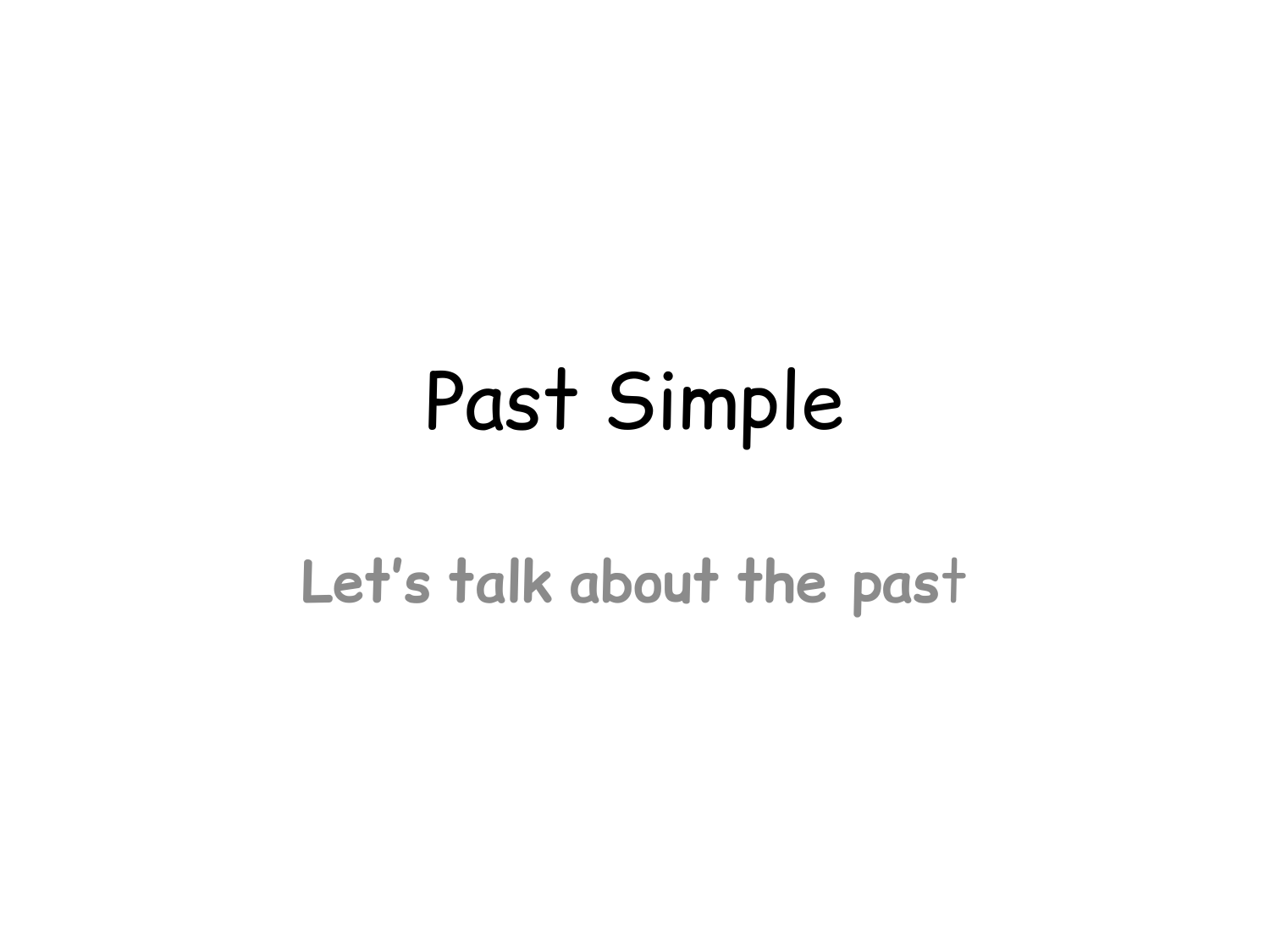

# Past Simple
Let’s talk about the past